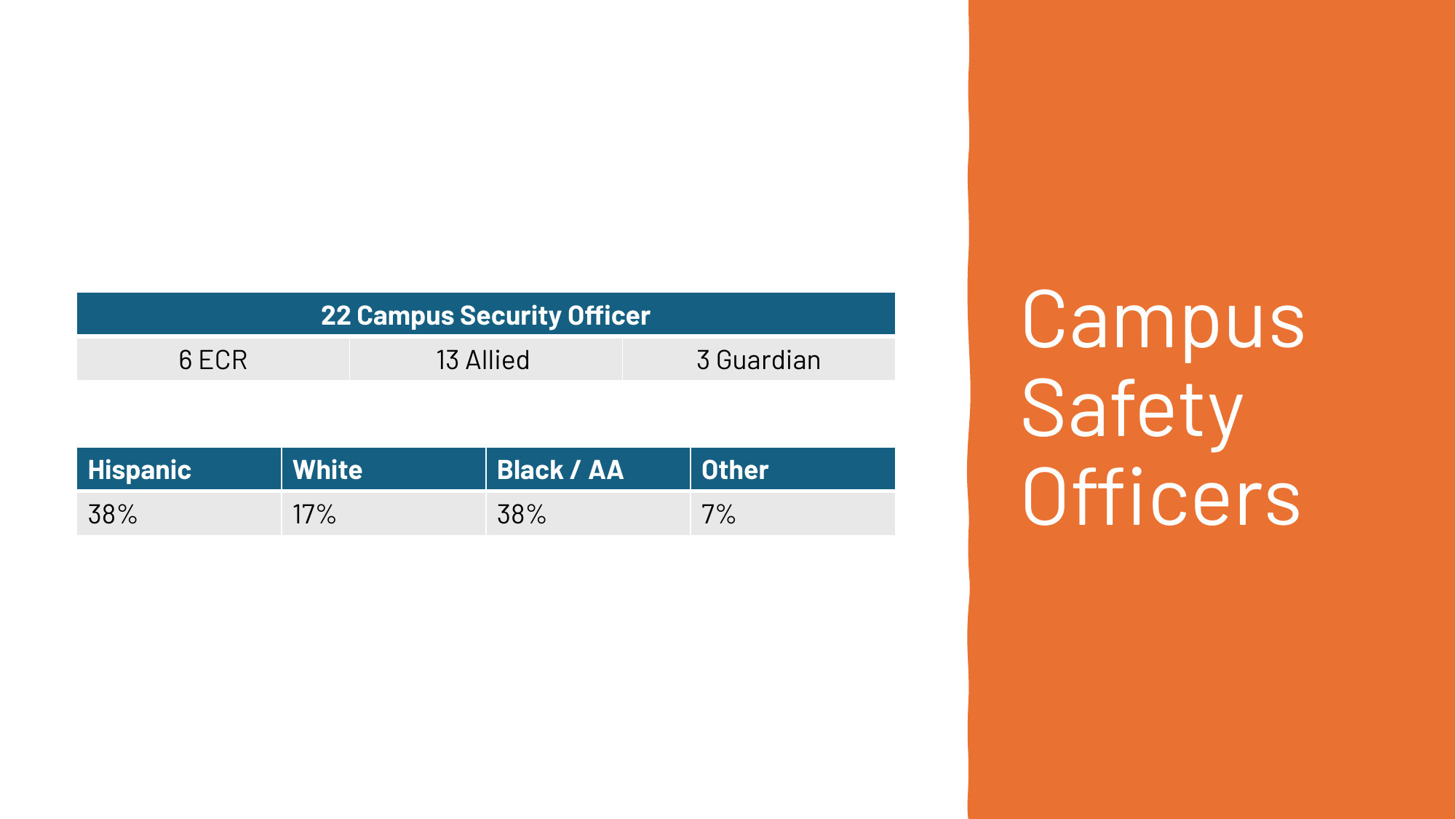

# Campus Safety Officers
| 22 Campus Security Officer |  |  |
| --- | --- | --- |
| 6 ECR | 13 Allied | 3 Guardian |
| Hispanic | White | Black / AA | Other |
| --- | --- | --- | --- |
| 38% | 17% | 38% | 7% |